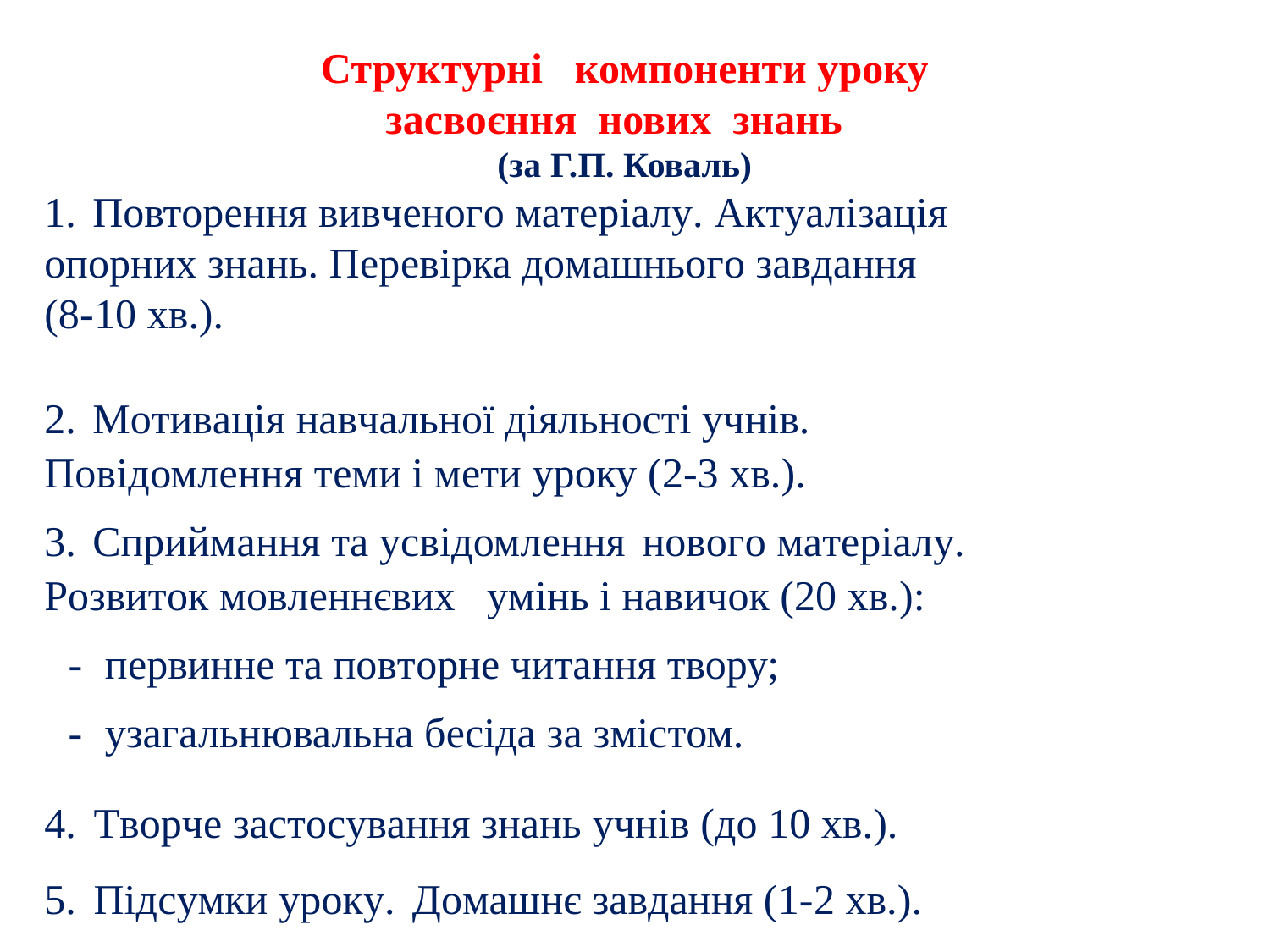

Структурні   компоненти уроку засвоєння  нових  знань
(за Г.П. Коваль)
1. Повторення вивченого матеріалу. Актуалізація опорних знань. Перевірка домашнього завдання (8-10 хв.).

2. Мотивація навчальної діяльності учнів. Повідомлення теми і мети уроку (2-3 хв.).

3. Сприймання та усвідомлення нового матеріалу. Розвиток мовленнєвих   умінь і навичок (20 хв.):

- первинне та повторне читання твору;

- узагальнювальна бесіда за змістом.

4. Творче застосування знань учнів (до 10 хв.). 5. Підсумки уроку. Домашнє завдання (1-2 хв.).